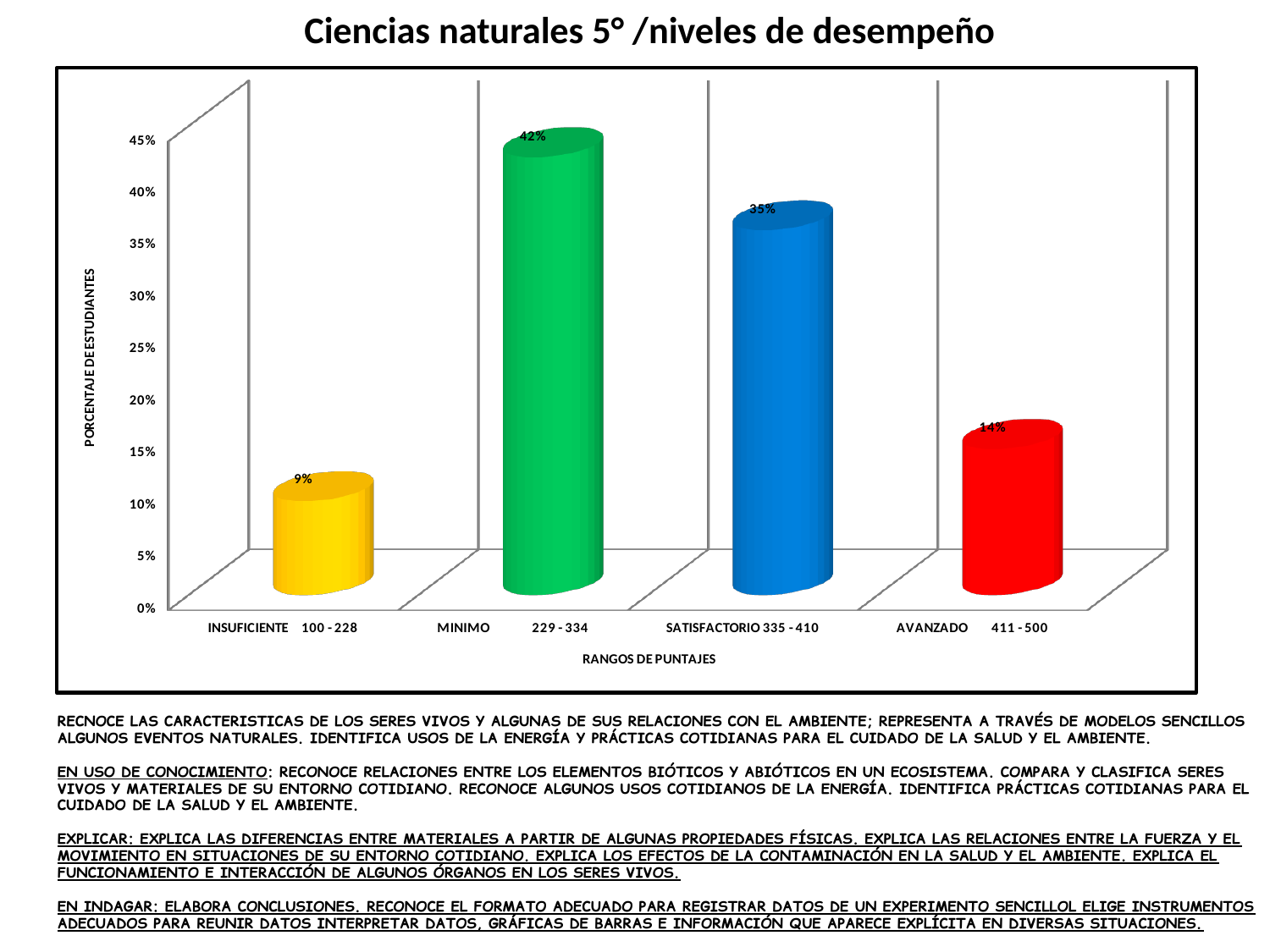

# Ciencias naturales 5° /niveles de desempeño

[unsupported chart]

RECNOCE LAS CARACTERISTICAS DE LOS SERES VIVOS Y ALGUNAS DE SUS RELACIONES CON EL AMBIENTE; REPRESENTA A TRAVÉS DE MODELOS SENCILLOS ALGUNOS EVENTOS NATURALES. IDENTIFICA USOS DE LA ENERGÍA Y PRÁCTICAS COTIDIANAS PARA EL CUIDADO DE LA SALUD Y EL AMBIENTE.

EN USO DE CONOCIMIENTO: RECONOCE RELACIONES ENTRE LOS ELEMENTOS BIÓTICOS Y ABIÓTICOS EN UN ECOSISTEMA. COMPARA Y CLASIFICA SERES VIVOS Y MATERIALES DE SU ENTORNO COTIDIANO. RECONOCE ALGUNOS USOS COTIDIANOS DE LA ENERGÍA. IDENTIFICA PRÁCTICAS COTIDIANAS PARA EL CUIDADO DE LA SALUD Y EL AMBIENTE.

EXPLICAR: EXPLICA LAS DIFERENCIAS ENTRE MATERIALES A PARTIR DE ALGUNAS PROPIEDADES FÍSICAS. EXPLICA LAS RELACIONES ENTRE LA FUERZA Y EL MOVIMIENTO EN SITUACIONES DE SU ENTORNO COTIDIANO. EXPLICA LOS EFECTOS DE LA CONTAMINACIÓN EN LA SALUD Y EL AMBIENTE. EXPLICA EL FUNCIONAMIENTO E INTERACCIÓN DE ALGUNOS ÓRGANOS EN LOS SERES VIVOS.

EN INDAGAR: ELABORA CONCLUSIONES. RECONOCE EL FORMATO ADECUADO PARA REGISTRAR DATOS DE UN EXPERIMENTO SENCILLOL ELIGE INSTRUMENTOS ADECUADOS PARA REUNIR DATOS INTERPRETAR DATOS, GRÁFICAS DE BARRAS E INFORMACIÓN QUE APARECE EXPLÍCITA EN DIVERSAS SITUACIONES.